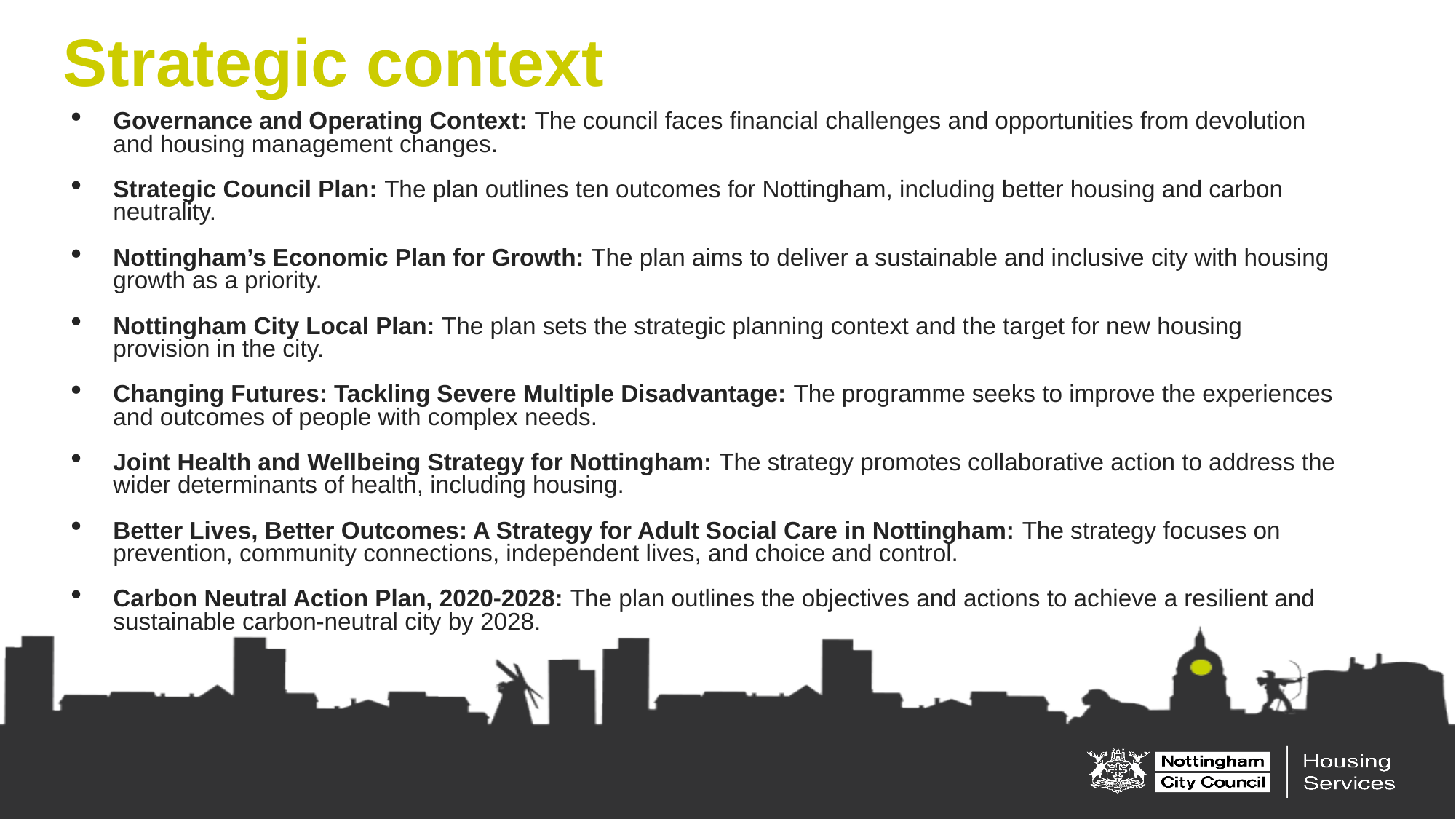

Strategic context
Governance and Operating Context: The council faces financial challenges and opportunities from devolution and housing management changes.

Strategic Council Plan: The plan outlines ten outcomes for Nottingham, including better housing and carbon neutrality.

Nottingham’s Economic Plan for Growth: The plan aims to deliver a sustainable and inclusive city with housing growth as a priority.

Nottingham City Local Plan: The plan sets the strategic planning context and the target for new housing provision in the city.

Changing Futures: Tackling Severe Multiple Disadvantage: The programme seeks to improve the experiences and outcomes of people with complex needs.

Joint Health and Wellbeing Strategy for Nottingham: The strategy promotes collaborative action to address the wider determinants of health, including housing.

Better Lives, Better Outcomes: A Strategy for Adult Social Care in Nottingham: The strategy focuses on prevention, community connections, independent lives, and choice and control.

Carbon Neutral Action Plan, 2020-2028: The plan outlines the objectives and actions to achieve a resilient and sustainable carbon-neutral city by 2028.